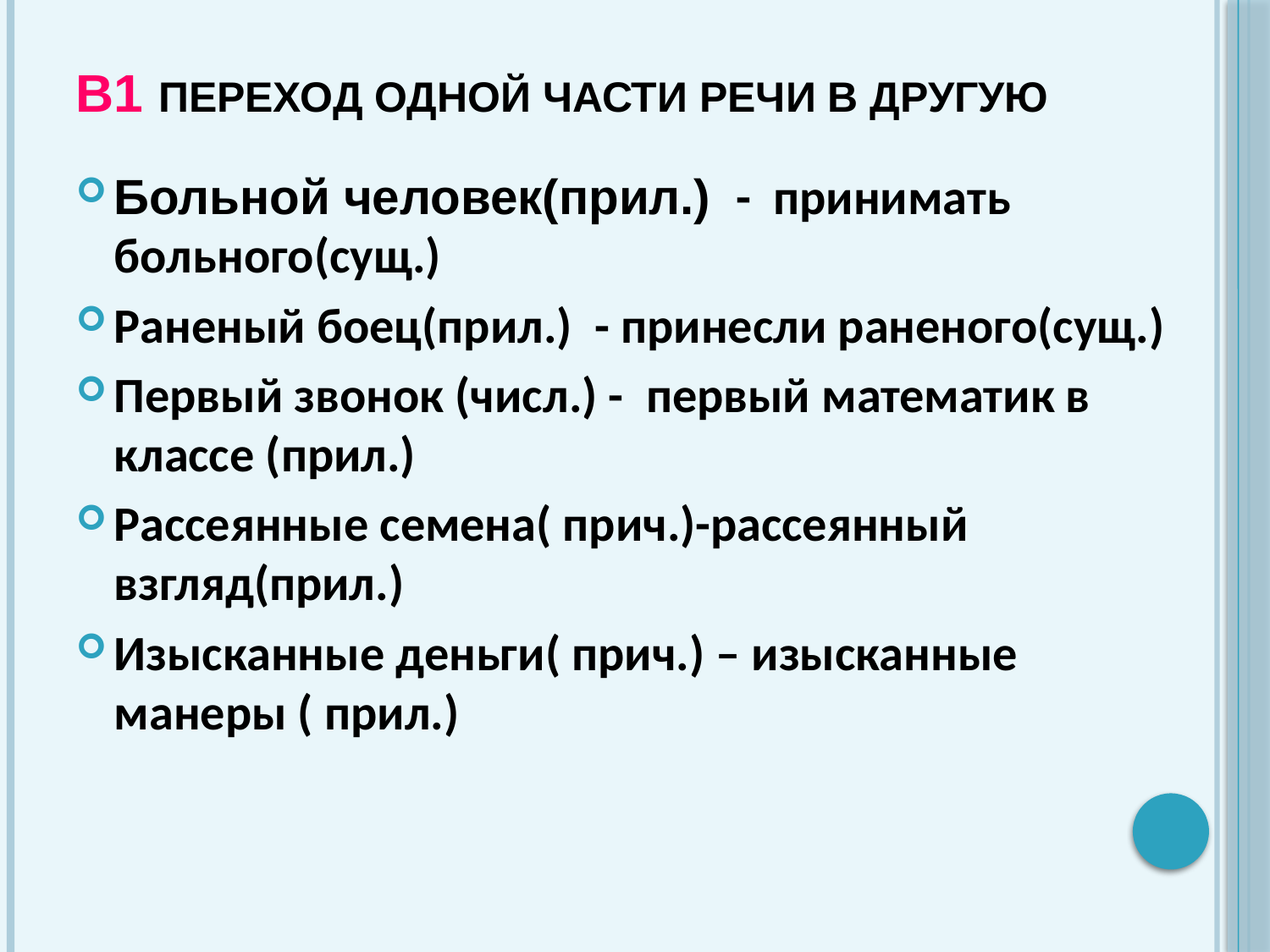

# В1 Переход одной части речи в другую
Больной человек(прил.)  -  принимать больного(сущ.)
Раненый боец(прил.)  - принесли раненого(сущ.)
Первый звонок (числ.) -  первый математик в классе (прил.)
Рассеянные семена( прич.)-рассеянный взгляд(прил.)
Изысканные деньги( прич.) – изысканные манеры ( прил.)